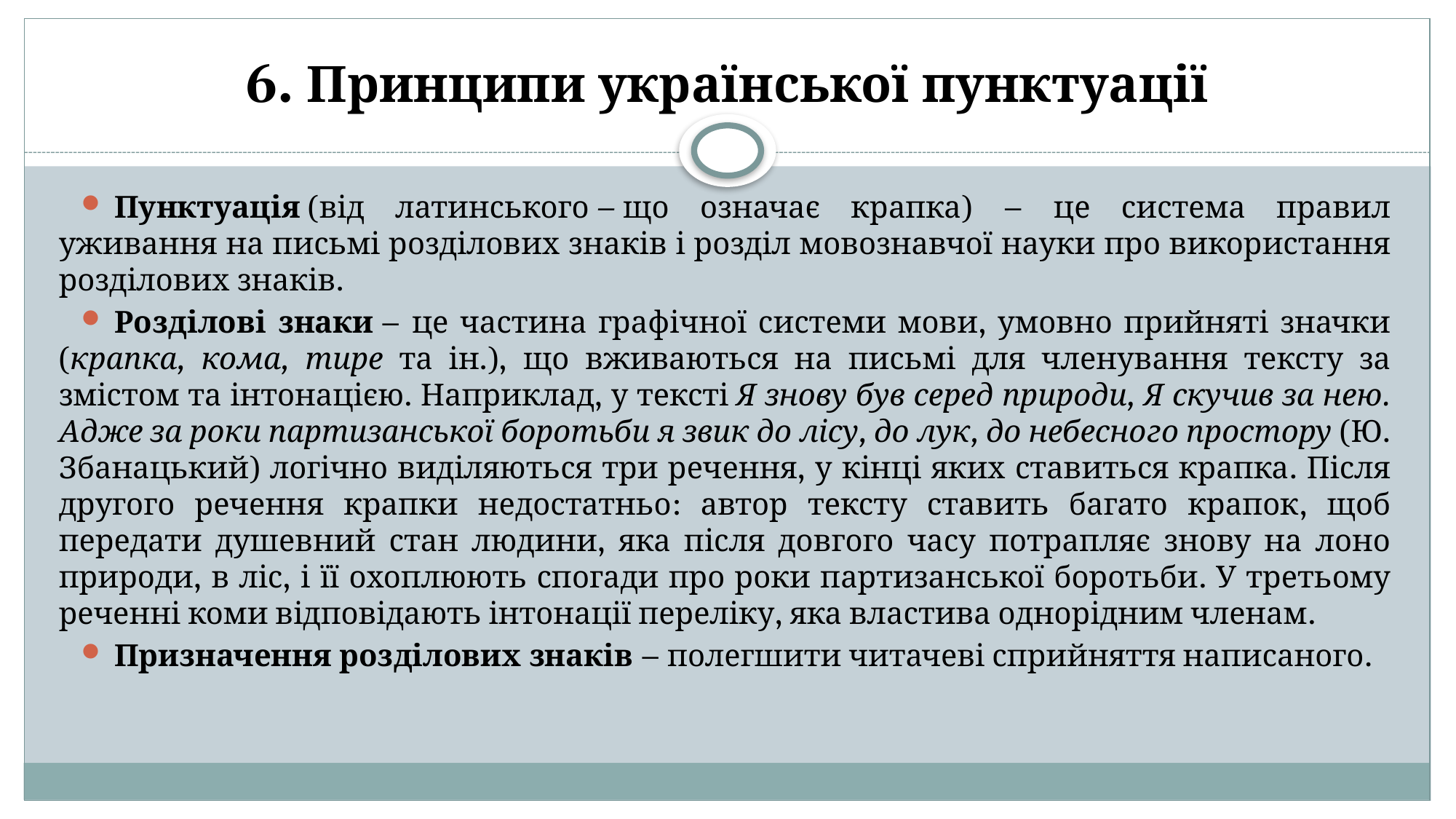

# 6. Принципи української пунктуації
Пунктуація (від латинського – що означає крапка) – це система правил уживання на письмі розділових знаків і розділ мовознавчої науки про використання розділових знаків.
Розділові знаки – це частина графічної системи мови, умовно прийняті значки (крапка, кома, тире та ін.), що вживаються на письмі для членування тексту за змістом та інтонацією. Наприклад, у тексті Я знову був серед природи, Я скучив за нею. Адже за роки партизанської боротьби я звик до лісу, до лук, до небесного простору (Ю. Збанацький) логічно виділяються три речення, у кінці яких ставиться крапка. Після другого речення крапки недостатньо: автор тексту ставить багато крапок, щоб передати душевний стан людини, яка після довгого часу потрапляє знову на лоно природи, в ліс, і її охоплюють спогади про роки партизанської боротьби. У третьому реченні коми відповідають інтонації переліку, яка властива однорідним членам.
Призначення розділових знаків – полегшити читачеві сприйняття написаного.